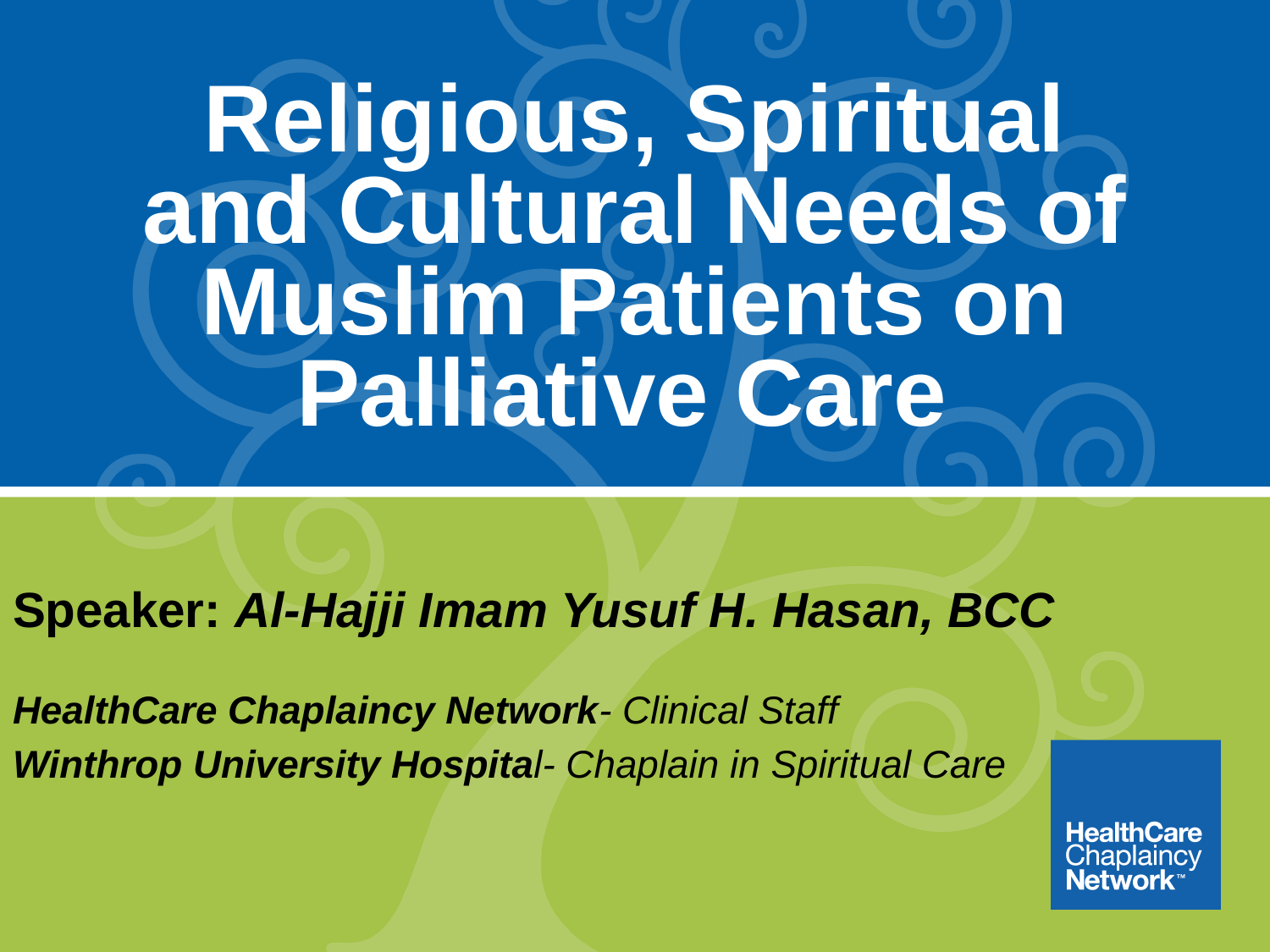

# Religious, Spiritual and Cultural Needs of Muslim Patients on Palliative Care
Speaker: Al-Hajji Imam Yusuf H. Hasan, BCC

HealthCare Chaplaincy Network- Clinical Staff
Winthrop University Hospital- Chaplain in Spiritual Care